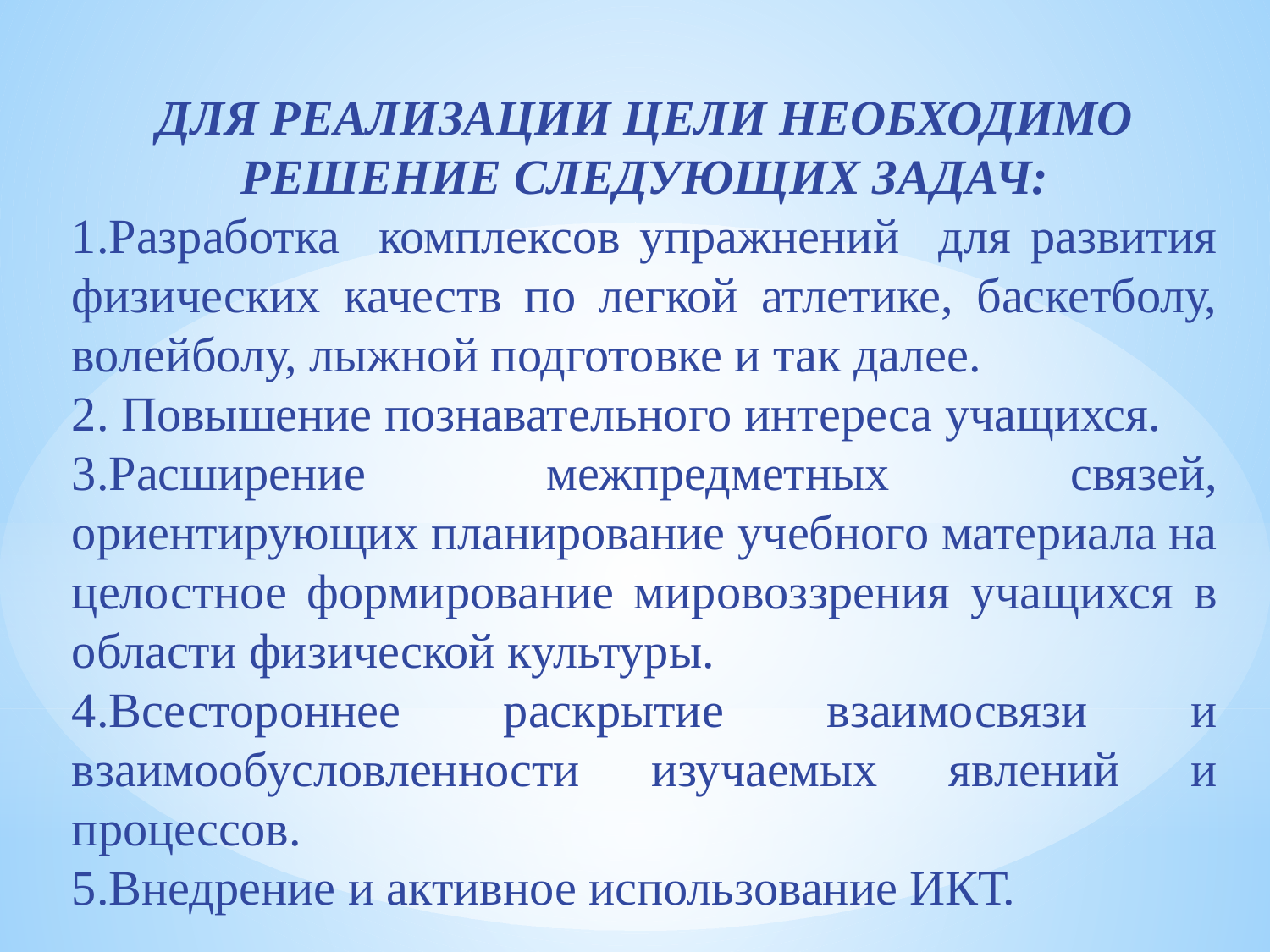

ДЛЯ РЕАЛИЗАЦИИ ЦЕЛИ НЕОБХОДИМО РЕШЕНИЕ СЛЕДУЮЩИХ ЗАДАЧ:
1.Разработка  комплексов упражнений  для развития физических качеств по легкой атлетике, баскетболу, волейболу, лыжной подготовке и так далее.
2. Повышение познавательного интереса учащихся.
3.Расширение межпредметных связей, ориентирующих планирование учебного материала на целостное формирование мировоззрения учащихся в области физической культуры.
4.Всестороннее раскрытие взаимосвязи и взаимообусловленности изучаемых явлений и процессов.
5.Внедрение и активное использование ИКТ.